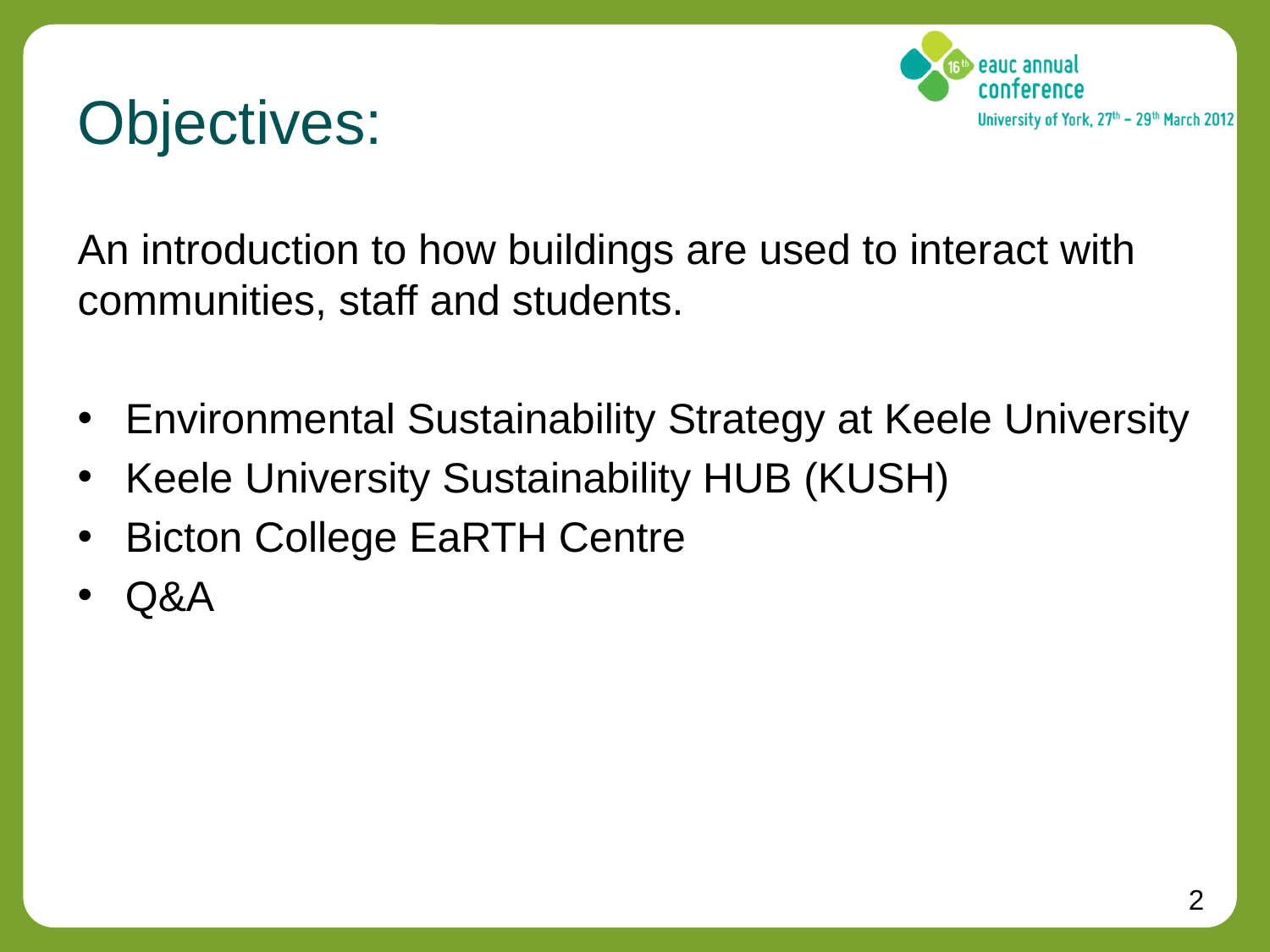

# Objectives:
An introduction to how buildings are used to interact with communities, staff and students.

Environmental Sustainability Strategy at Keele University
Keele University Sustainability HUB (KUSH)
Bicton College EaRTH Centre
Q&A